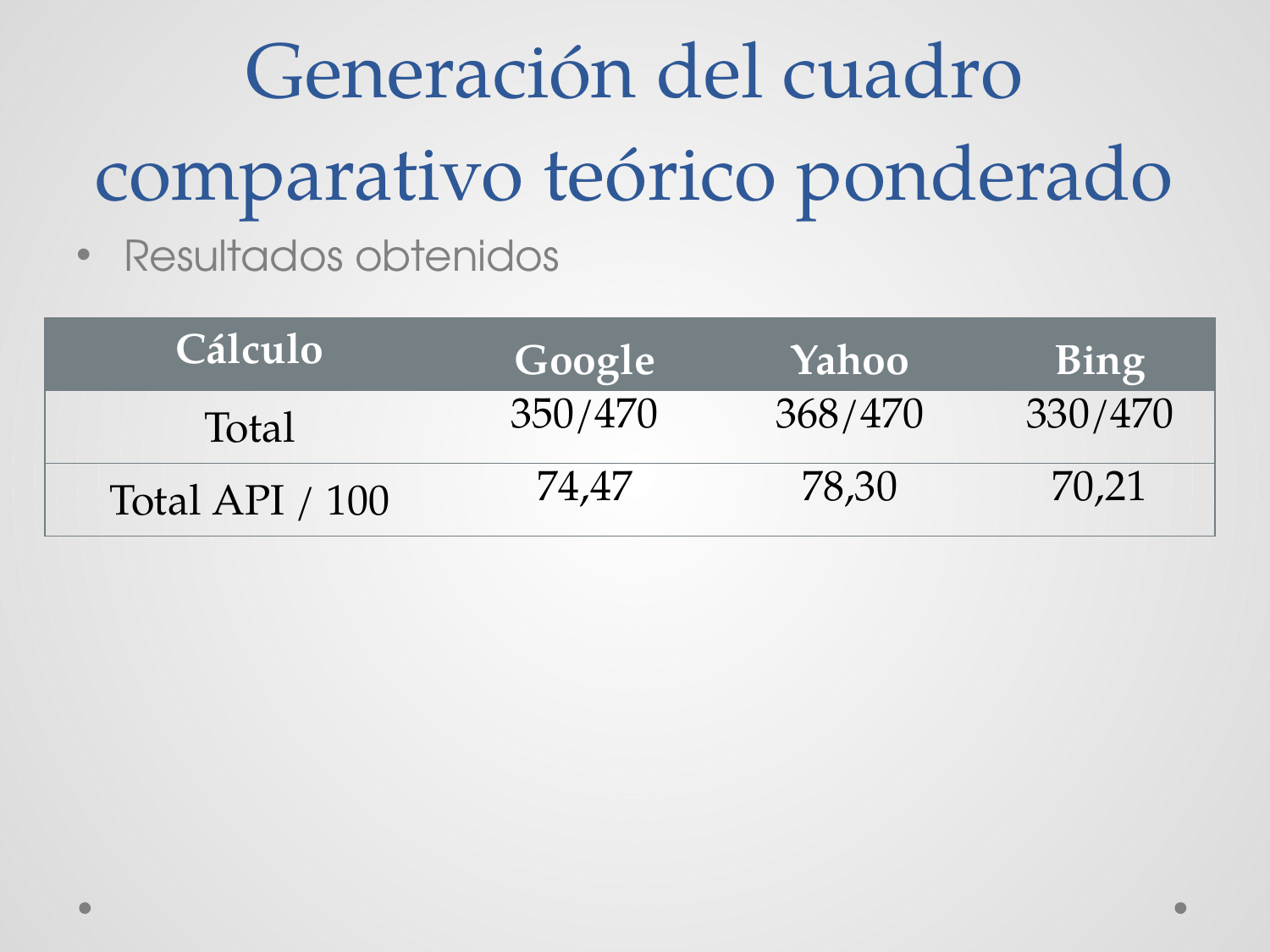

# Generación del cuadro comparativo teórico ponderado
Resultados obtenidos
| Cálculo | Google | Yahoo | Bing |
| --- | --- | --- | --- |
| Total | 350/470 | 368/470 | 330/470 |
| Total API / 100 | 74,47 | 78,30 | 70,21 |